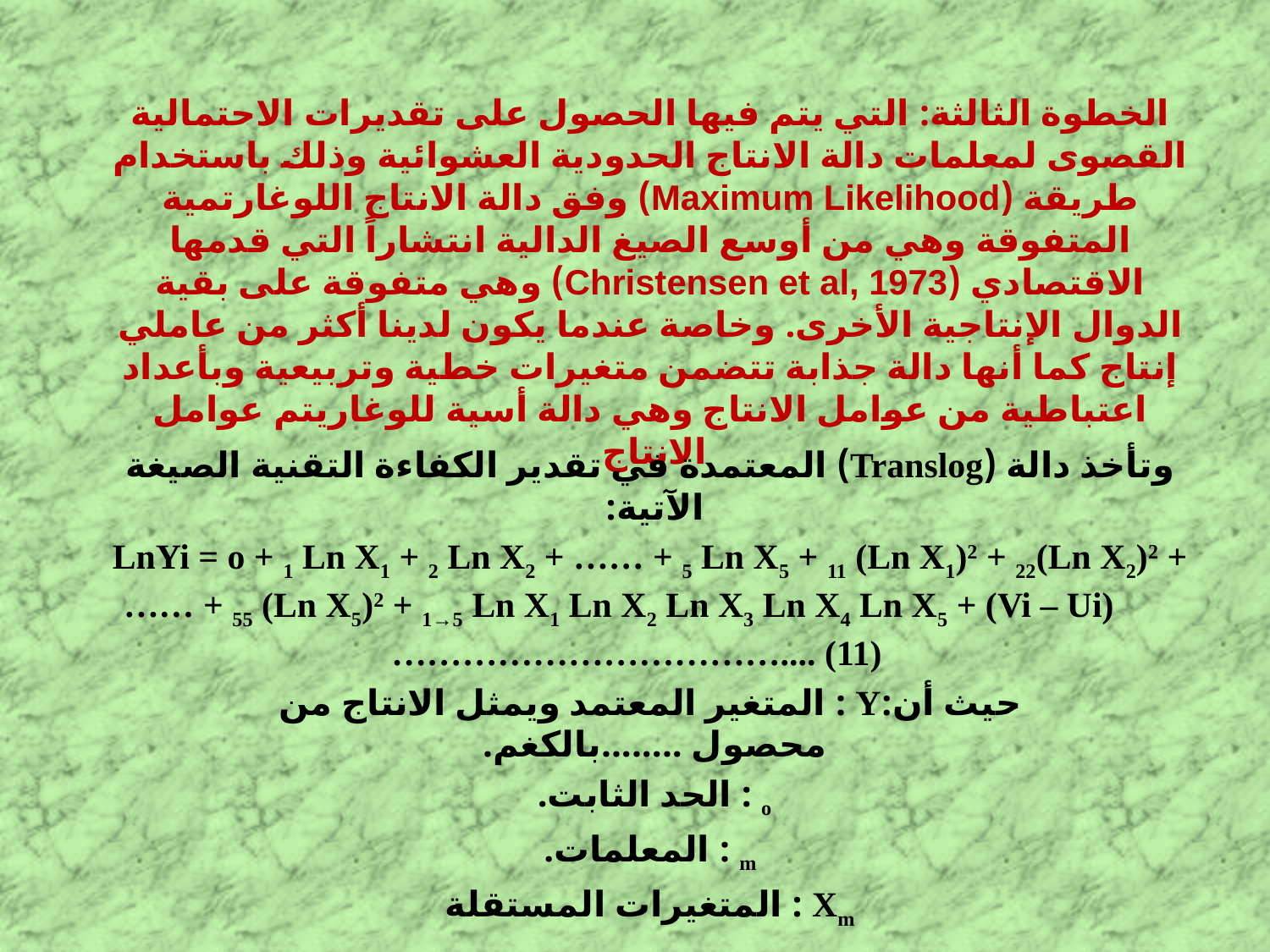

# الخطوة الثالثة: التي يتم فيها الحصول على تقديرات الاحتمالية القصوى لمعلمات دالة الانتاج الحدودية العشوائية وذلك باستخدام طريقة (Maximum Likelihood) وفق دالة الانتاج اللوغارتمية المتفوقة وهي من أوسع الصيغ الدالية انتشاراً التي قدمها الاقتصادي (Christensen et al, 1973) وهي متفوقة على بقية الدوال الإنتاجية الأخرى. وخاصة عندما يكون لدينا أكثر من عاملي إنتاج كما أنها دالة جذابة تتضمن متغيرات خطية وتربيعية وبأعداد اعتباطية من عوامل الانتاج وهي دالة أسية للوغاريتم عوامل الانتاج
وتأخذ دالة (Translog) المعتمدة في تقدير الكفاءة التقنية الصيغة الآتية:
LnYi = o + 1 Ln X1 + 2 Ln X2 + …… + 5 Ln X5 + 11 (Ln X1)2 + 22(Ln X2)2 + …… + 55 (Ln X5)2 + 1→5 Ln X1 Ln X2 Ln X3 Ln X4 Ln X5 + (Vi – Ui)        …………………………….... (11)
حيث أن:	Y : المتغير المعتمد ويمثل الانتاج من محصول ........بالكغم.
	o : الحد الثابت.
	m : المعلمات.
	Xm : المتغيرات المستقلة